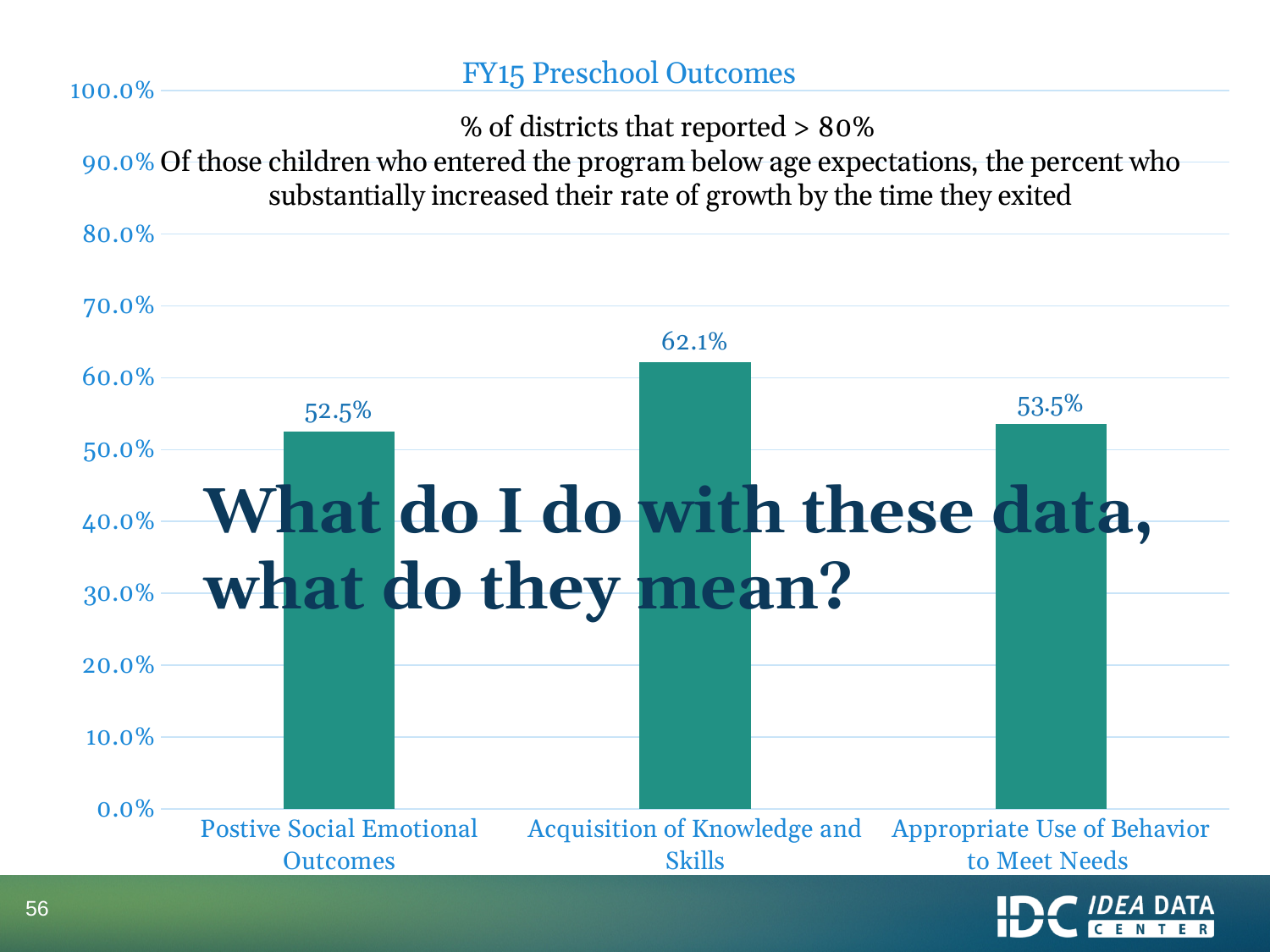

### Chart: FY15 Preschool Outcomes

| Category |  |
|---|---|
| Postive Social Emotional Outcomes | 0.5252525252525253 |
| Acquisition of Knowledge and Skills | 0.6212121212121212 |
| Appropriate Use of Behavior to Meet Needs  | 0.5353535353535354 |
What do I do with these data, what do they mean?
56